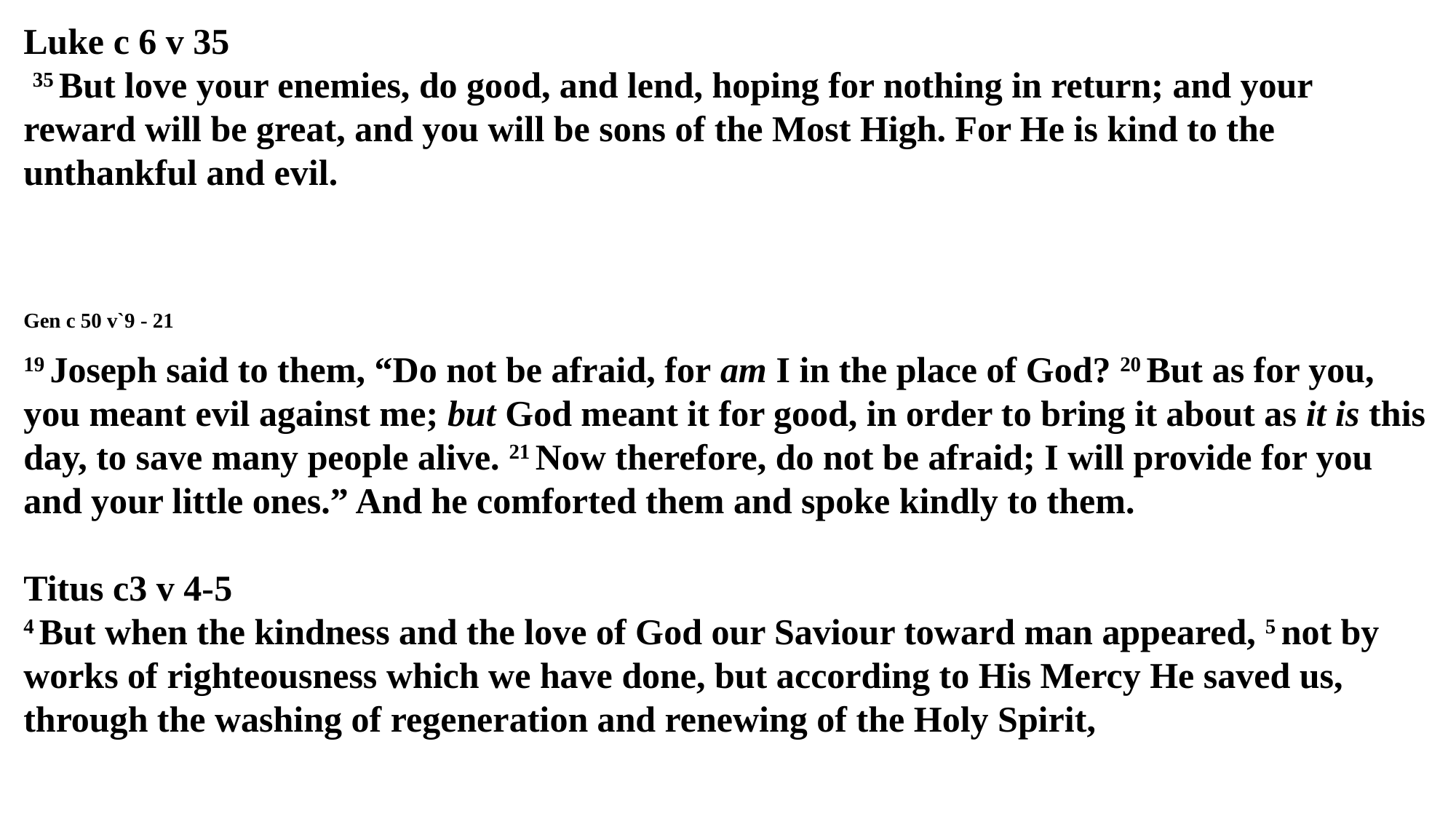

Luke c 6 v 35
 35 But love your enemies, do good, and lend, hoping for nothing in return; and your reward will be great, and you will be sons of the Most High. For He is kind to the unthankful and evil.

Gen c 50 v`9 - 21
19 Joseph said to them, “Do not be afraid, for am I in the place of God? 20 But as for you, you meant evil against me; but God meant it for good, in order to bring it about as it is this day, to save many people alive. 21 Now therefore, do not be afraid; I will provide for you and your little ones.” And he comforted them and spoke kindly to them.

Titus c3 v 4-5
4 But when the kindness and the love of God our Saviour toward man appeared, 5 not by works of righteousness which we have done, but according to His Mercy He saved us, through the washing of regeneration and renewing of the Holy Spirit,